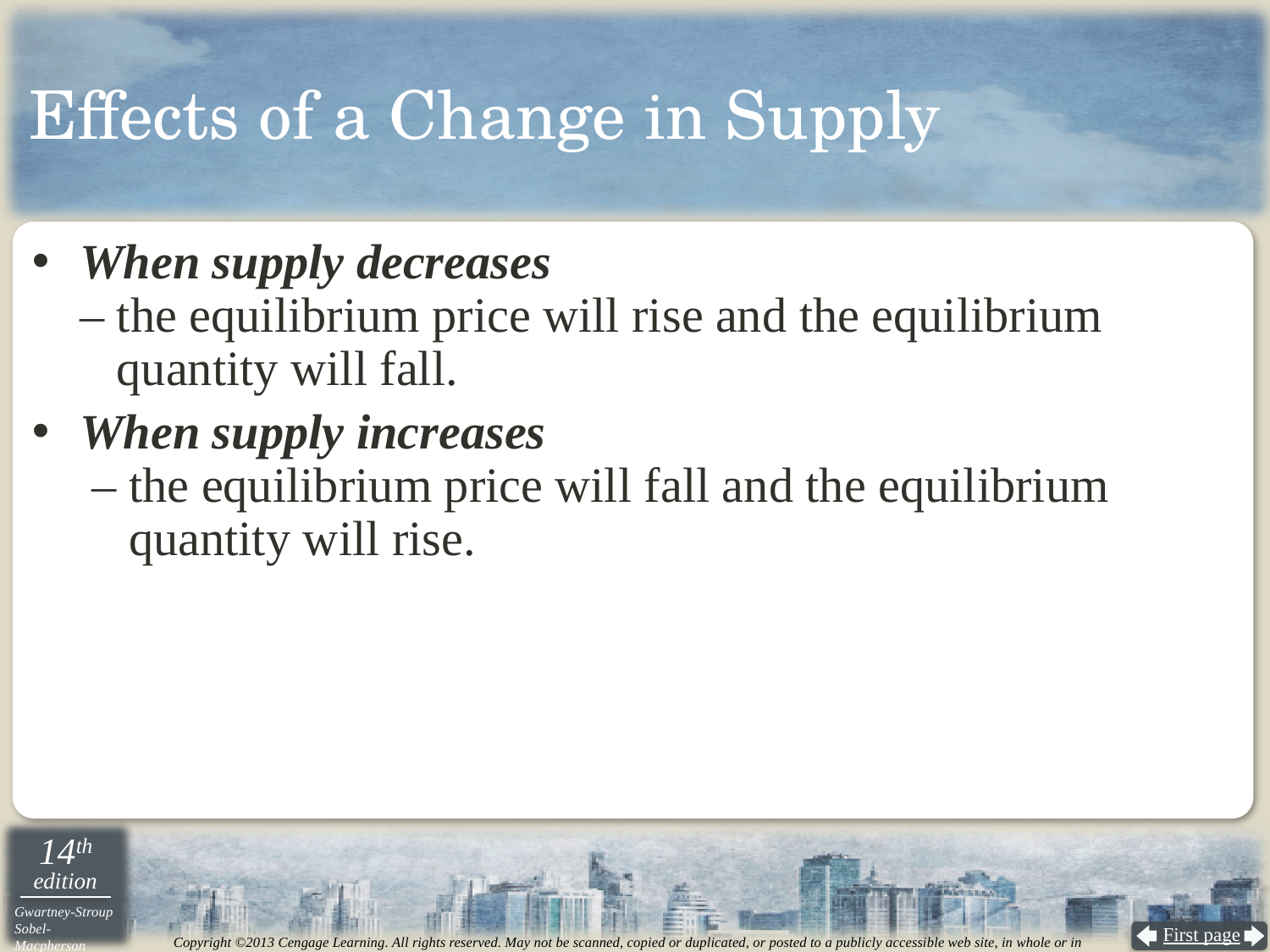

# Effects of a Change in Supply

When supply decreases
– the equilibrium price will rise and the equilibrium
   quantity will fall.
When supply increases
 – the equilibrium price will fall and the equilibrium
    quantity will rise.